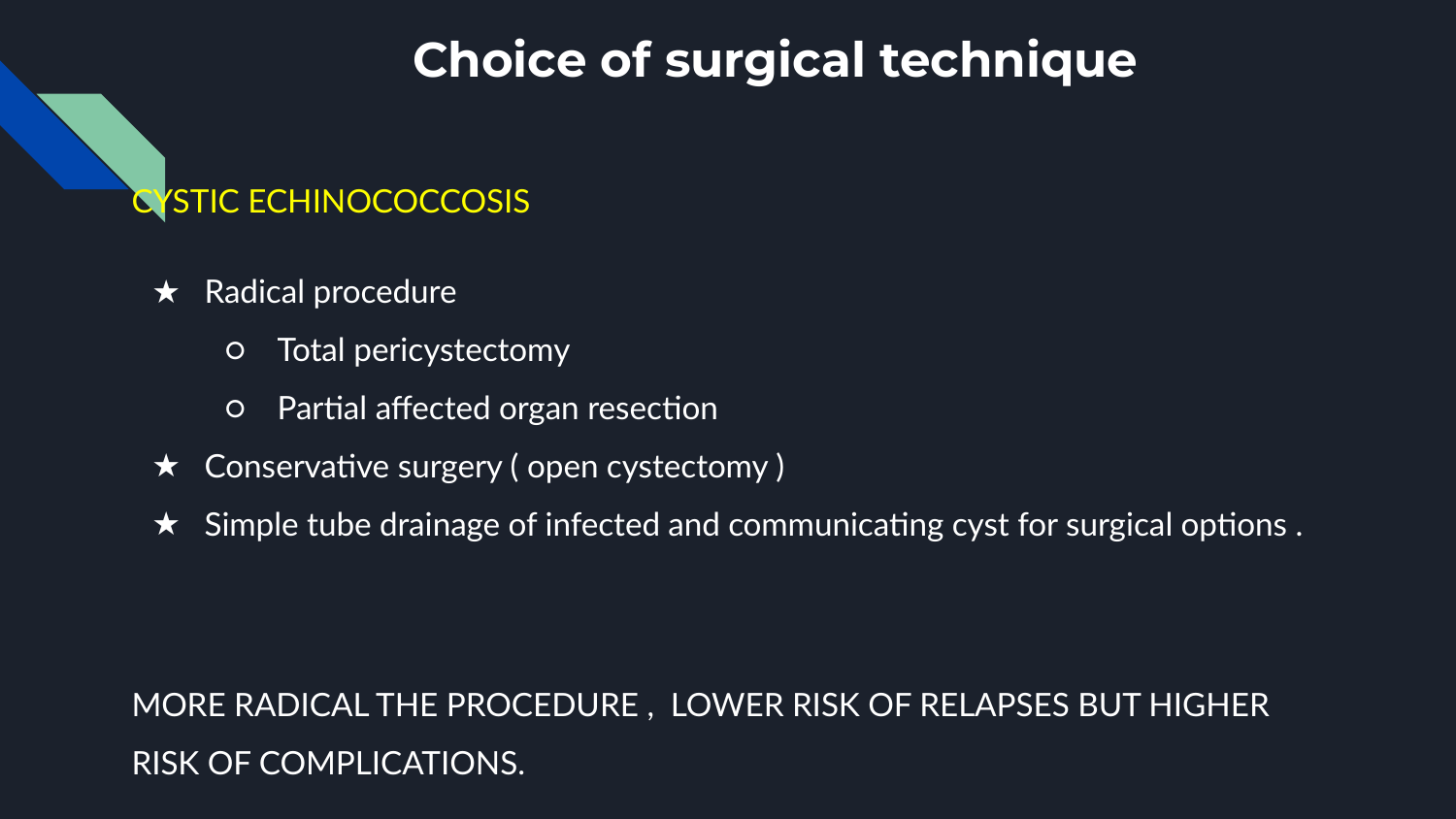

# Choice of surgical technique
CYSTIC ECHINOCOCCOSIS
Radical procedure
Total pericystectomy
Partial affected organ resection
Conservative surgery ( open cystectomy )
Simple tube drainage of infected and communicating cyst for surgical options .

MORE RADICAL THE PROCEDURE ,  LOWER RISK OF RELAPSES BUT HIGHER RISK OF COMPLICATIONS.